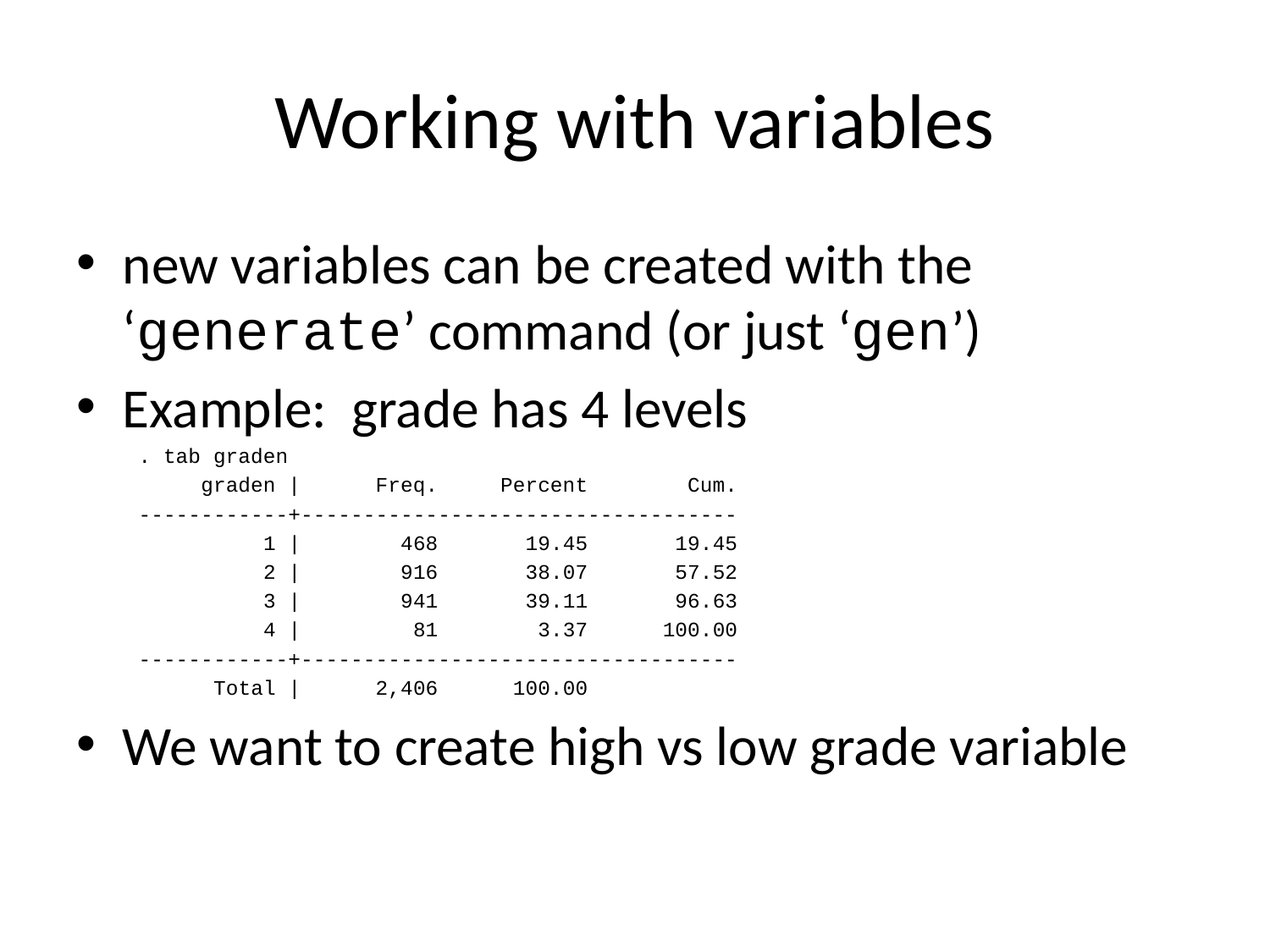

# Working with variables
new variables can be created with the ‘generate’ command (or just ‘gen’)
Example:  grade has 4 levels
. tab graden
     graden |      Freq.     Percent        Cum.
------------+-----------------------------------
          1 |        468       19.45       19.45
          2 |        916       38.07       57.52
          3 |        941       39.11       96.63
          4 |         81        3.37      100.00
------------+-----------------------------------
      Total |      2,406      100.00
We want to create high vs low grade variable